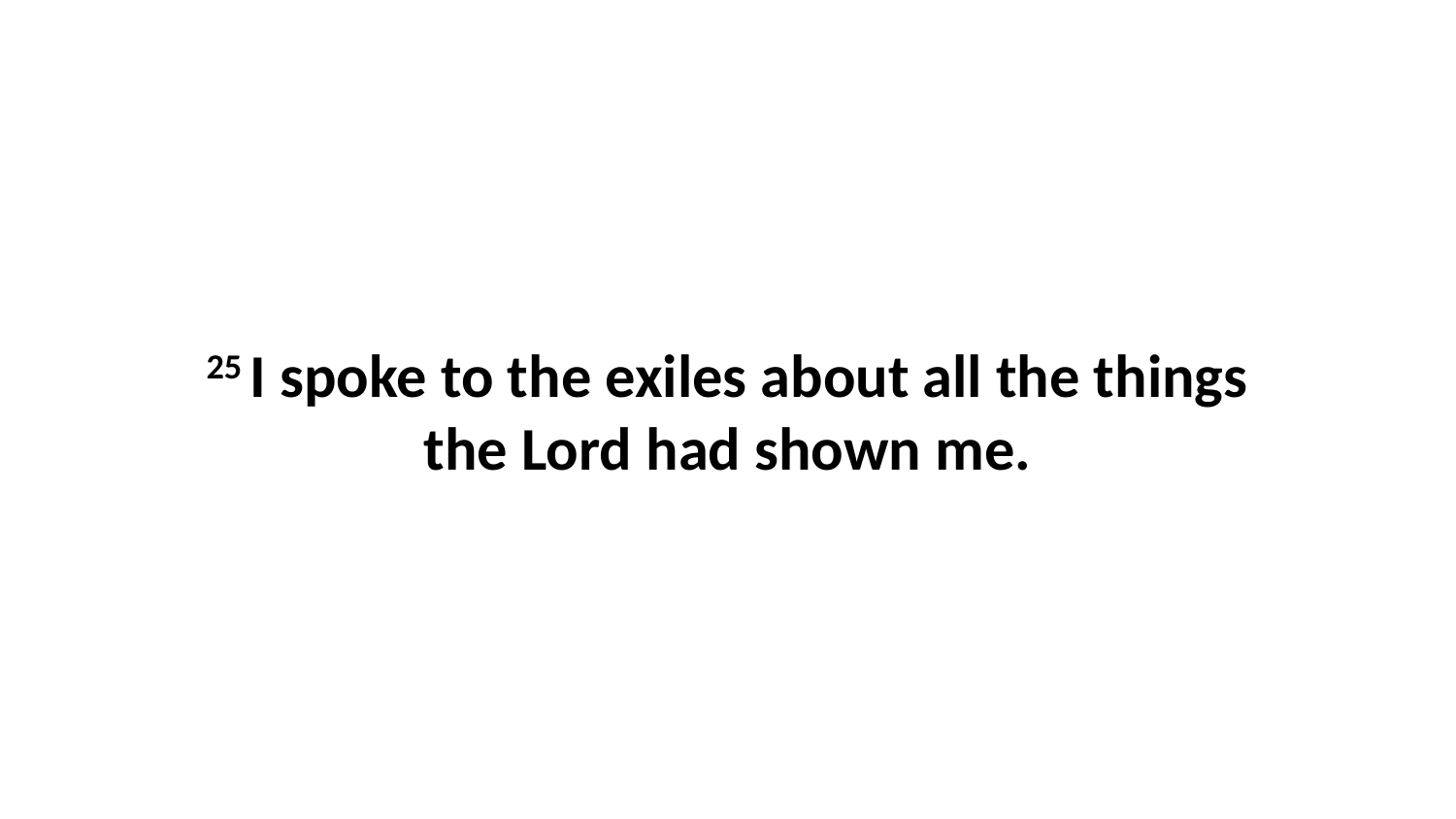

25 I spoke to the exiles about all the things the Lord had shown me.